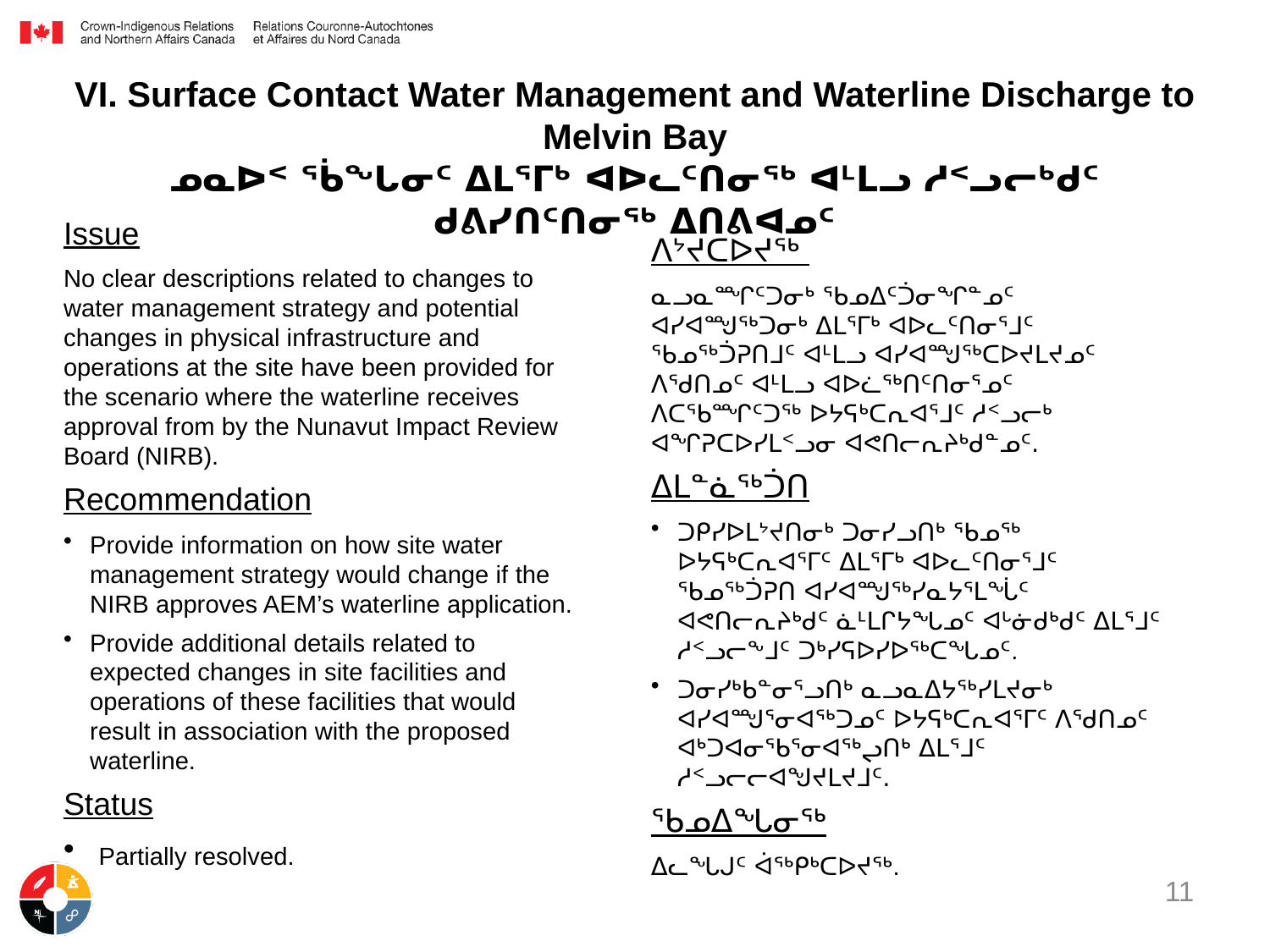

# VI. Surface Contact Water Management and Waterline Discharge to Melvin Bay ᓄᓇᐅᑉ ᖄᖓᓂᑦ ᐃᒪᕐᒥᒃ ᐊᐅᓚᑦᑎᓂᖅ ᐊᒻᒪᓗ ᓱᑉᓗᓕᒃᑯᑦ ᑯᕕᓯᑎᑦᑎᓂᖅ ᐃᑎᕕᐊᓄᑦ

Issue
No clear descriptions related to changes to water management strategy and potential changes in physical infrastructure and operations at the site have been provided for the scenario where the waterline receives approval from by the Nunavut Impact Review Board (NIRB).
Recommendation
Provide information on how site water management strategy would change if the NIRB approves AEM’s waterline application.
Provide additional details related to expected changes in site facilities and operations of these facilities that would result in association with the proposed waterline.
Status
 Partially resolved.
ᐱᔾᔪᑕᐅᔪᖅ
ᓇᓗᓇᙱᑦᑐᓂᒃ ᖃᓄᐃᑦᑑᓂᖏᓐᓄᑦ ᐊᓯᐊᙳᖅᑐᓂᒃ ᐃᒪᕐᒥᒃ ᐊᐅᓚᑦᑎᓂᕐᒧᑦ ᖃᓄᖅᑑᕈᑎᒧᑦ ᐊᒻᒪᓗ ᐊᓯᐊᙳᖅᑕᐅᔪᒪᔪᓄᑦ ᐱᖁᑎᓄᑦ ᐊᒻᒪᓗ ᐊᐅᓛᖅᑎᑦᑎᓂᕐᓄᑦ ᐱᑕᖃᙱᑦᑐᖅ ᐅᔭᕋᒃᑕᕆᐊᕐᒧᑦ ᓱᑉᓗᓕᒃ ᐊᖏᕈᑕᐅᓯᒪᑉᓗᓂ ᐊᕙᑎᓕᕆᔨᒃᑯᓐᓄᑦ.
ᐃᒪᓐᓈᖅᑑᑎ
ᑐᑭᓯᐅᒪᔾᔪᑎᓂᒃ ᑐᓂᓯᓗᑎᒃ ᖃᓄᖅ ᐅᔭᕋᒃᑕᕆᐊᕐᒥᑦ ᐃᒪᕐᒥᒃ ᐊᐅᓚᑦᑎᓂᕐᒧᑦ ᖃᓄᖅᑑᕈᑎ ᐊᓯᐊᙳᖅᓯᓇᔭᕐᒪᖔᑦ ᐊᕙᑎᓕᕆᔨᒃᑯᑦ ᓈᒻᒪᒋᔭᖓᓄᑦ ᐊᒡᓃᑯᒃᑯᑦ ᐃᒪᕐᒧᑦ ᓱᑉᓗᓕᖕᒧᑦ ᑐᒃᓯᕋᐅᓯᐅᖅᑕᖓᓄᑦ.
ᑐᓂᓯᒃᑲᓐᓂᕐᓗᑎᒃ ᓇᓗᓇᐃᔭᖅᓯᒪᔪᓂᒃ ᐊᓯᐊᙳᕐᓂᐊᖅᑐᓄᑦ ᐅᔭᕋᒃᑕᕆᐊᕐᒥᑦ ᐱᖁᑎᓄᑦ ᐊᒃᑐᐊᓂᖃᕐᓂᐊᖅᖢᑎᒃ ᐃᒪᕐᒧᑦ ᓱᑉᓗᓕᓕᐊᖑᔪᒪᔪᒧᑦ.
ᖃᓄᐃᖓᓂᖅ
ᐃᓚᖓᒍᑦ ᐋᖅᑭᒃᑕᐅᔪᖅ.
11